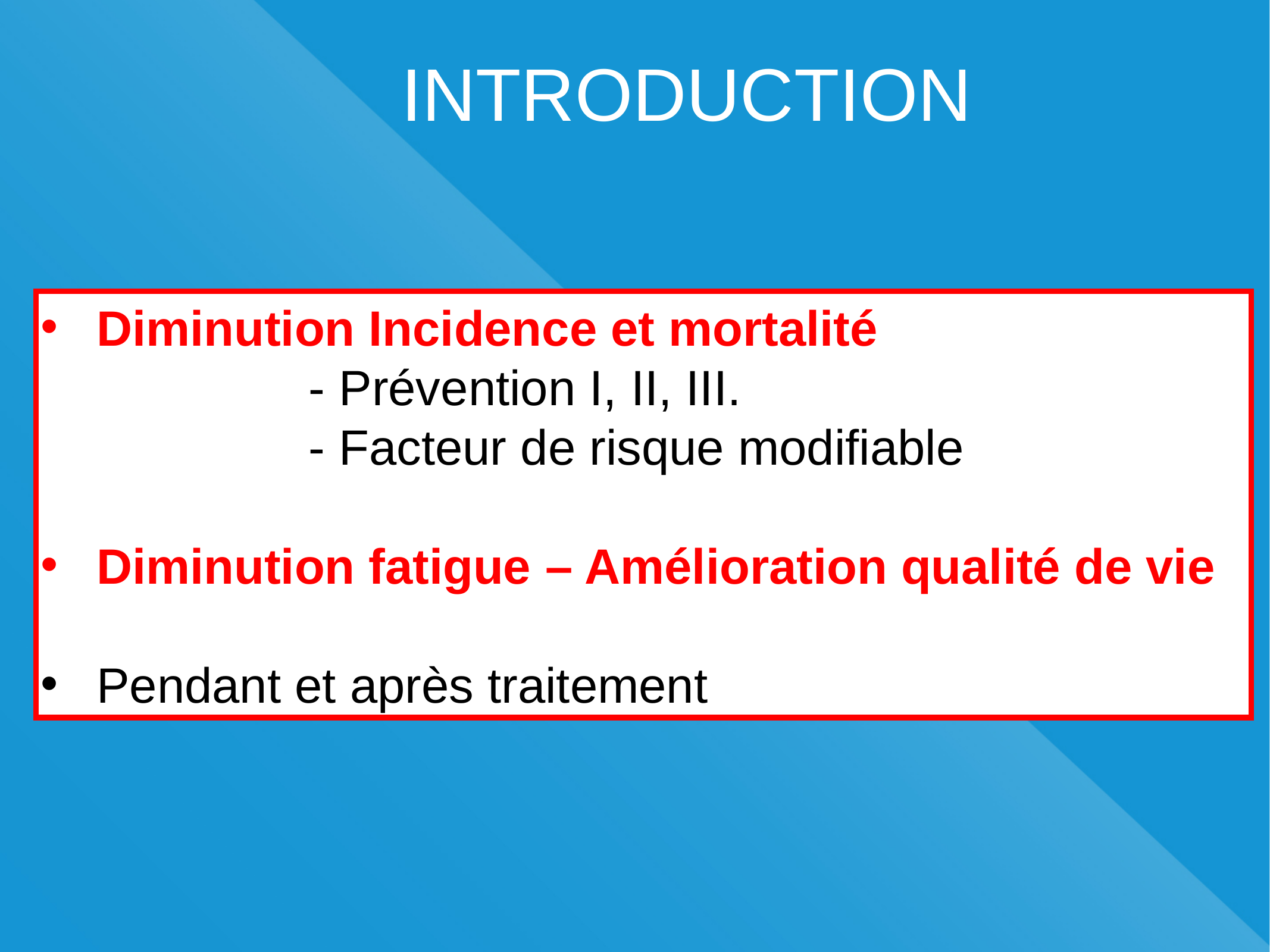

# INTRODUCTION
Diminution Incidence et mortalité
			- Prévention I, II, III.
			- Facteur de risque modifiable

Diminution fatigue – Amélioration qualité de vie

Pendant et après traitement